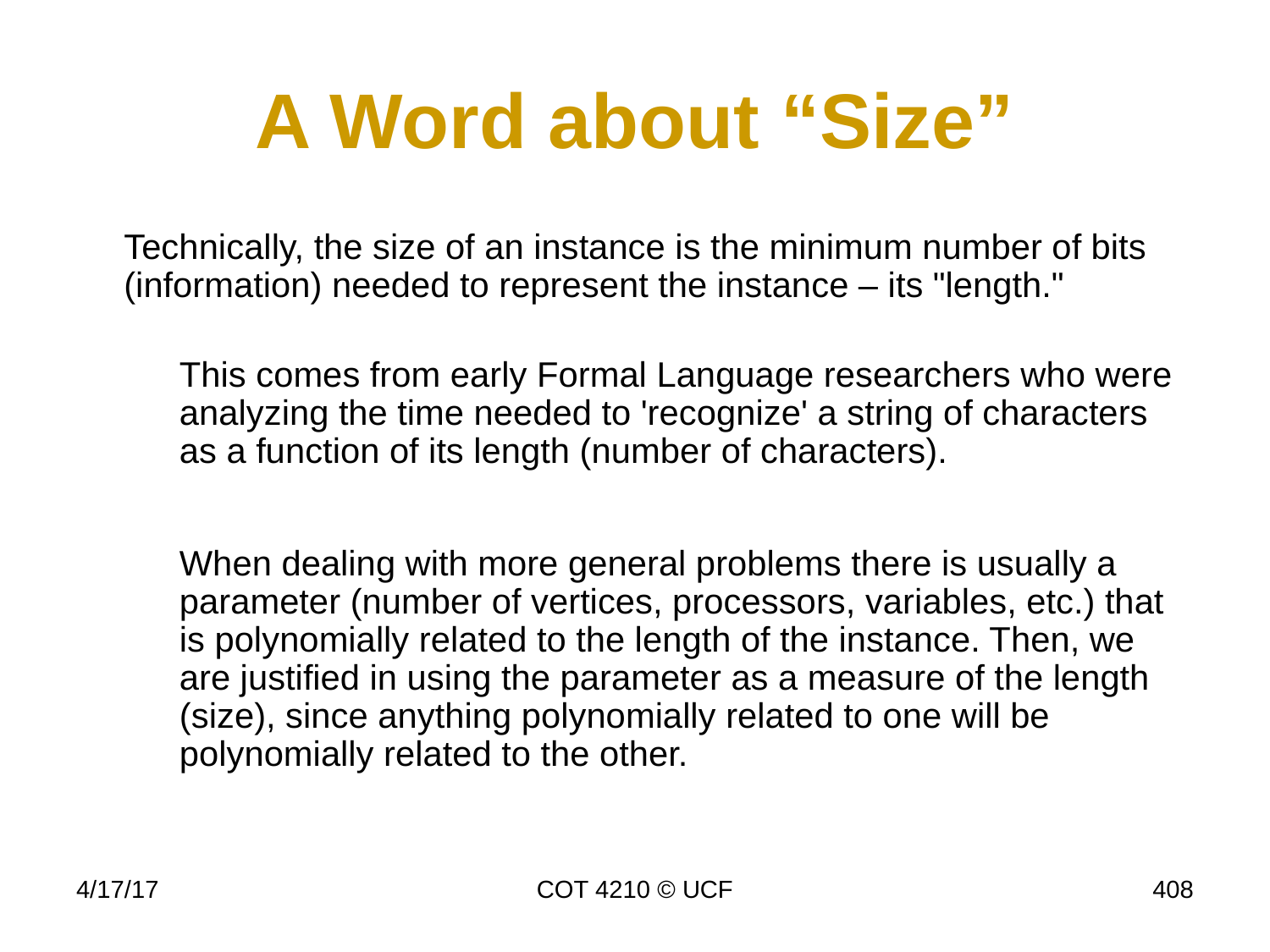

# A Word about “Size”
	Technically, the size of an instance is the minimum number of bits (information) needed to represent the instance – its "length."

	This comes from early Formal Language researchers who were analyzing the time needed to 'recognize' a string of characters as a function of its length (number of characters).

	When dealing with more general problems there is usually a parameter (number of vertices, processors, variables, etc.) that is polynomially related to the length of the instance. Then, we are justified in using the parameter as a measure of the length (size), since anything polynomially related to one will be polynomially related to the other.
4/17/17
COT 4210 © UCF
408